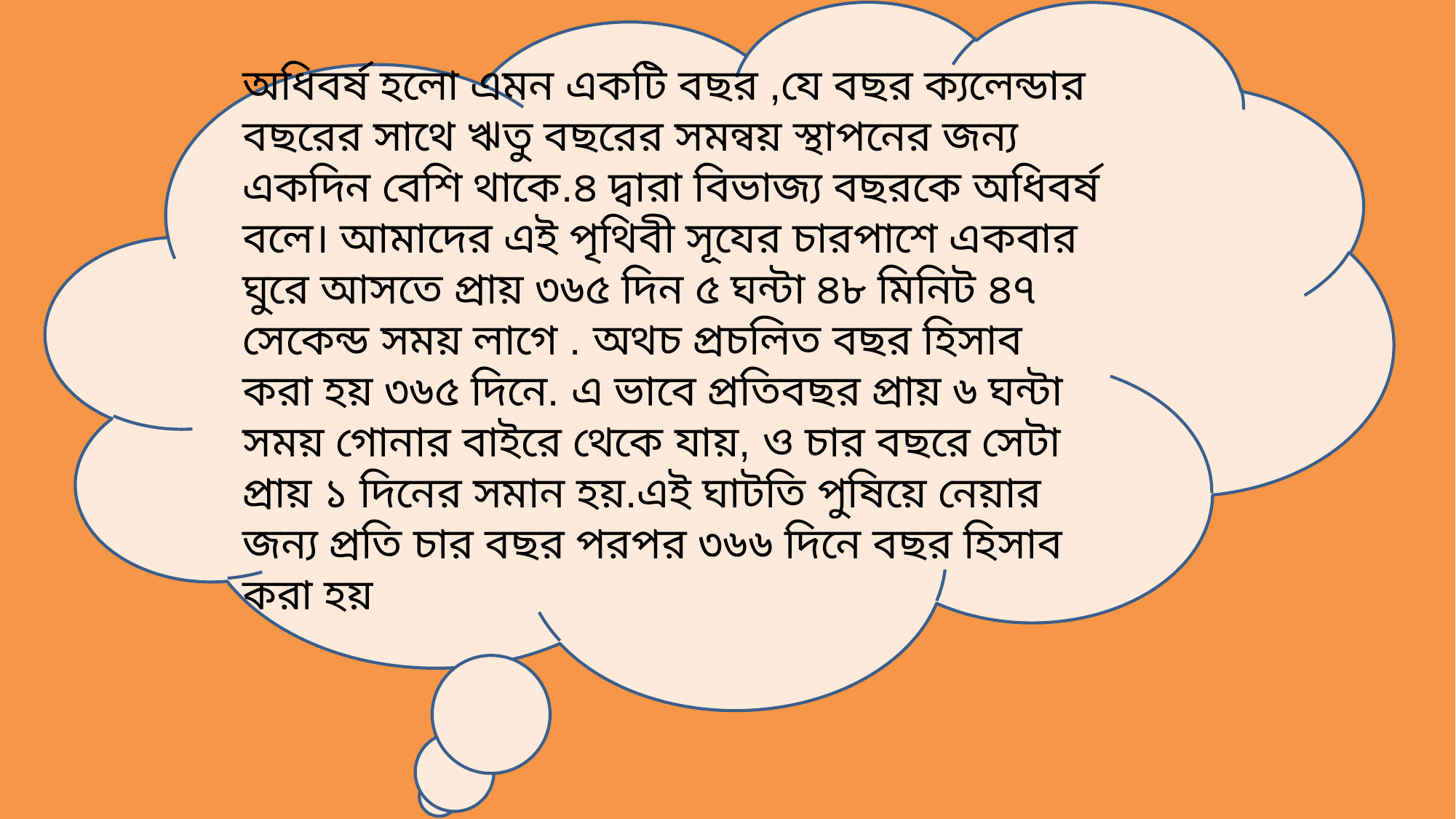

অধিবর্ষ হলো এমন একটি বছর ,যে বছর ক্যলেন্ডার বছরের সাথে ঋতু বছরের সমন্বয় স্থাপনের জন্য একদিন বেশি থাকে.৪ দ্বারা বিভাজ্য বছরকে অধিবর্ষ বলে। আমাদের এই পৃথিবী সূযের চারপাশে একবার ঘুরে আসতে প্রায় ৩৬৫ দিন ৫ ঘন্টা ৪৮ মিনিট ৪৭ সেকেন্ড সময় লাগে . অথচ প্রচলিত বছর হিসাব করা হয় ৩৬৫ দিনে. এ ভাবে প্রতিবছর প্রায় ৬ ঘন্টা সময় গোনার বাইরে থেকে যায়, ও চার বছরে সেটা প্রায় ১ দিনের সমান হয়.এই ঘাটতি পুষিয়ে নেয়ার জন্য প্রতি চার বছর পরপর ৩৬৬ দিনে বছর হিসাব করা হয়